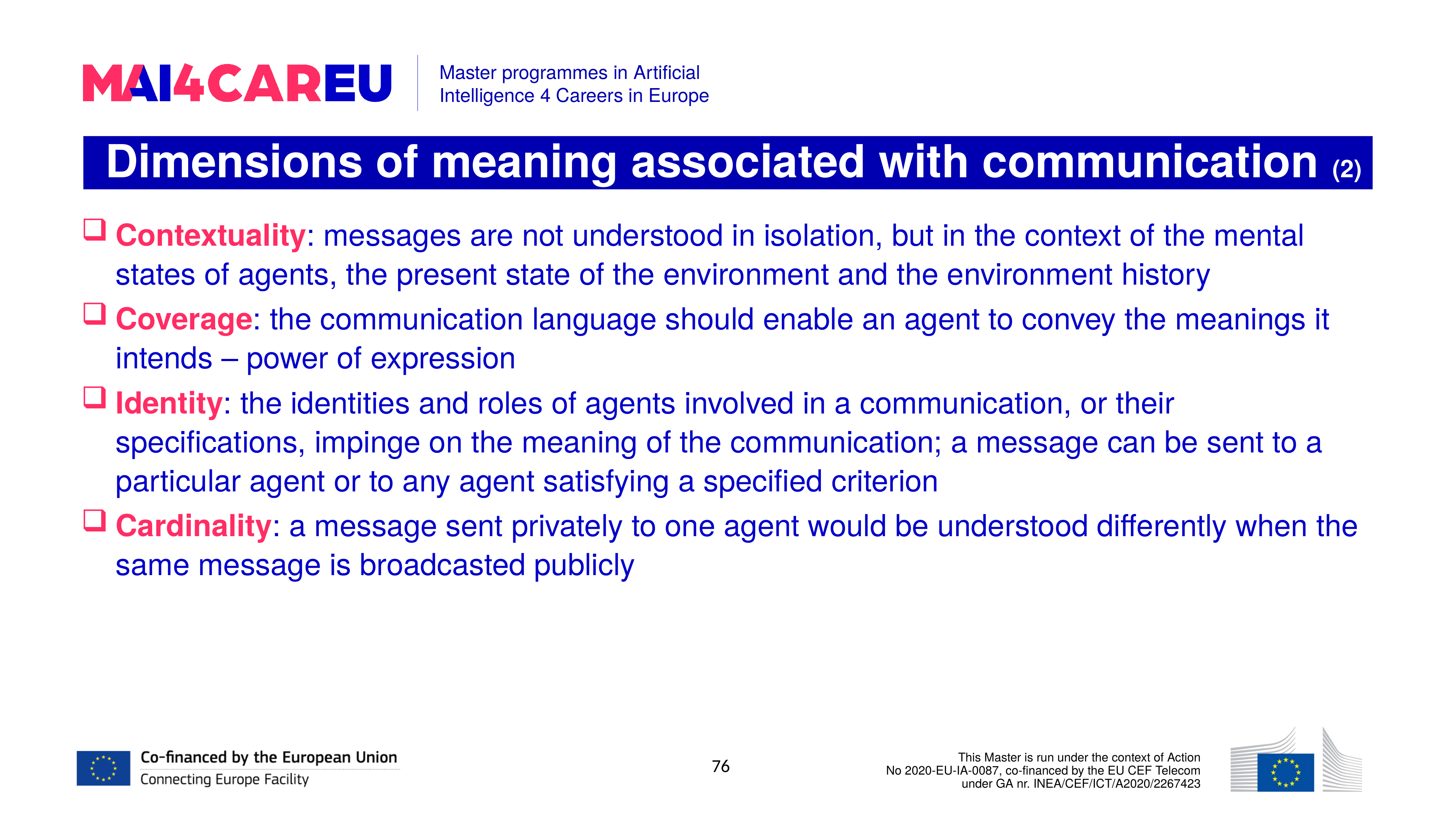

Dimensions of meaning associated with communication (2)
Contextuality: messages are not understood in isolation, but in the context of the mental states of agents, the present state of the environment and the environment history
Coverage: the communication language should enable an agent to convey the meanings it intends – power of expression
Identity: the identities and roles of agents involved in a communication, or their specifications, impinge on the meaning of the communication; a message can be sent to a particular agent or to any agent satisfying a specified criterion
Cardinality: a message sent privately to one agent would be understood differently when the same message is broadcasted publicly
76